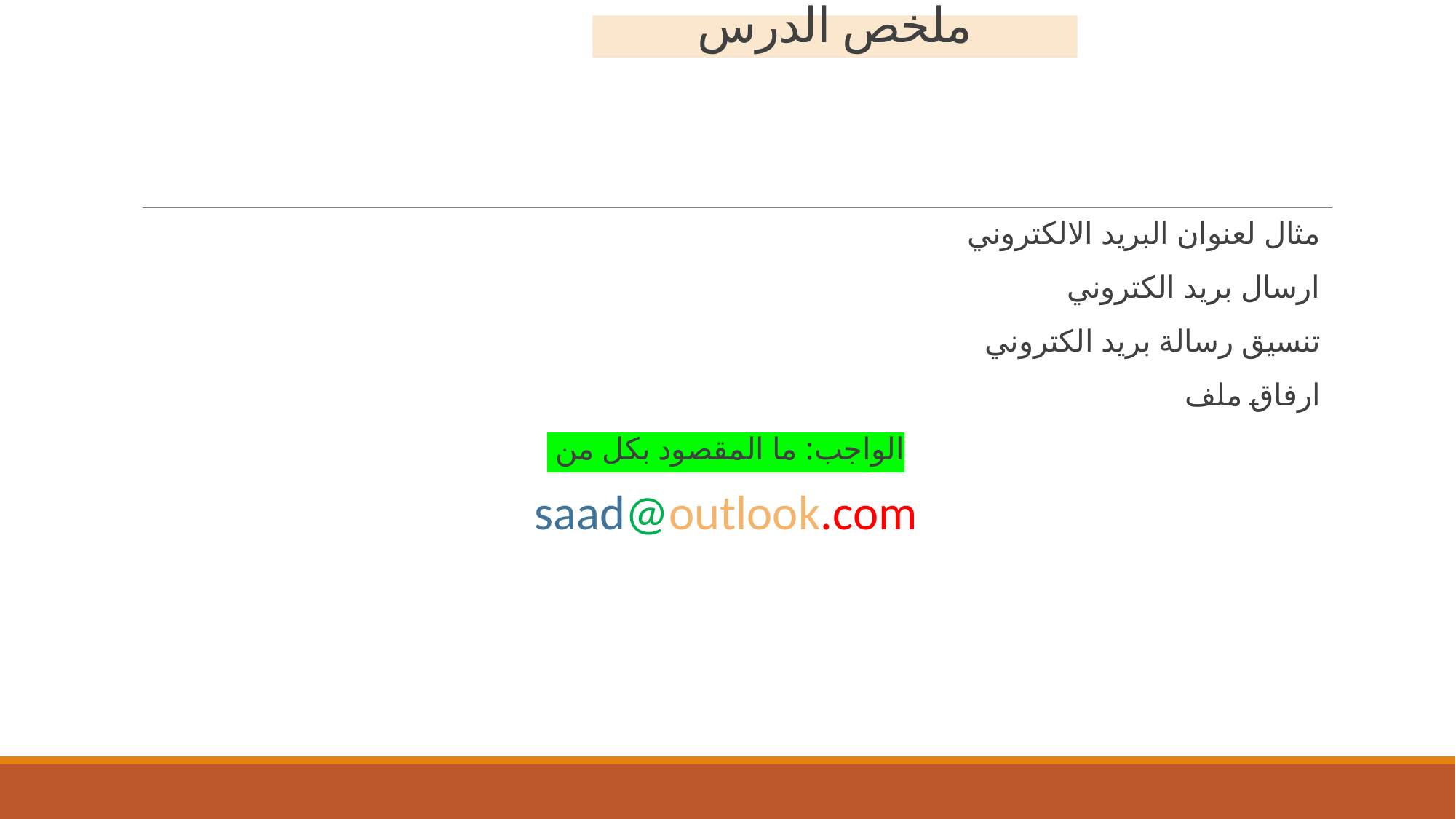

# ملخص الدرس
مثال لعنوان البريد الالكتروني
ارسال بريد الكتروني
تنسيق رسالة بريد الكتروني
ارفاق ملف
الواجب: ما المقصود بكل من
saad@outlook.com